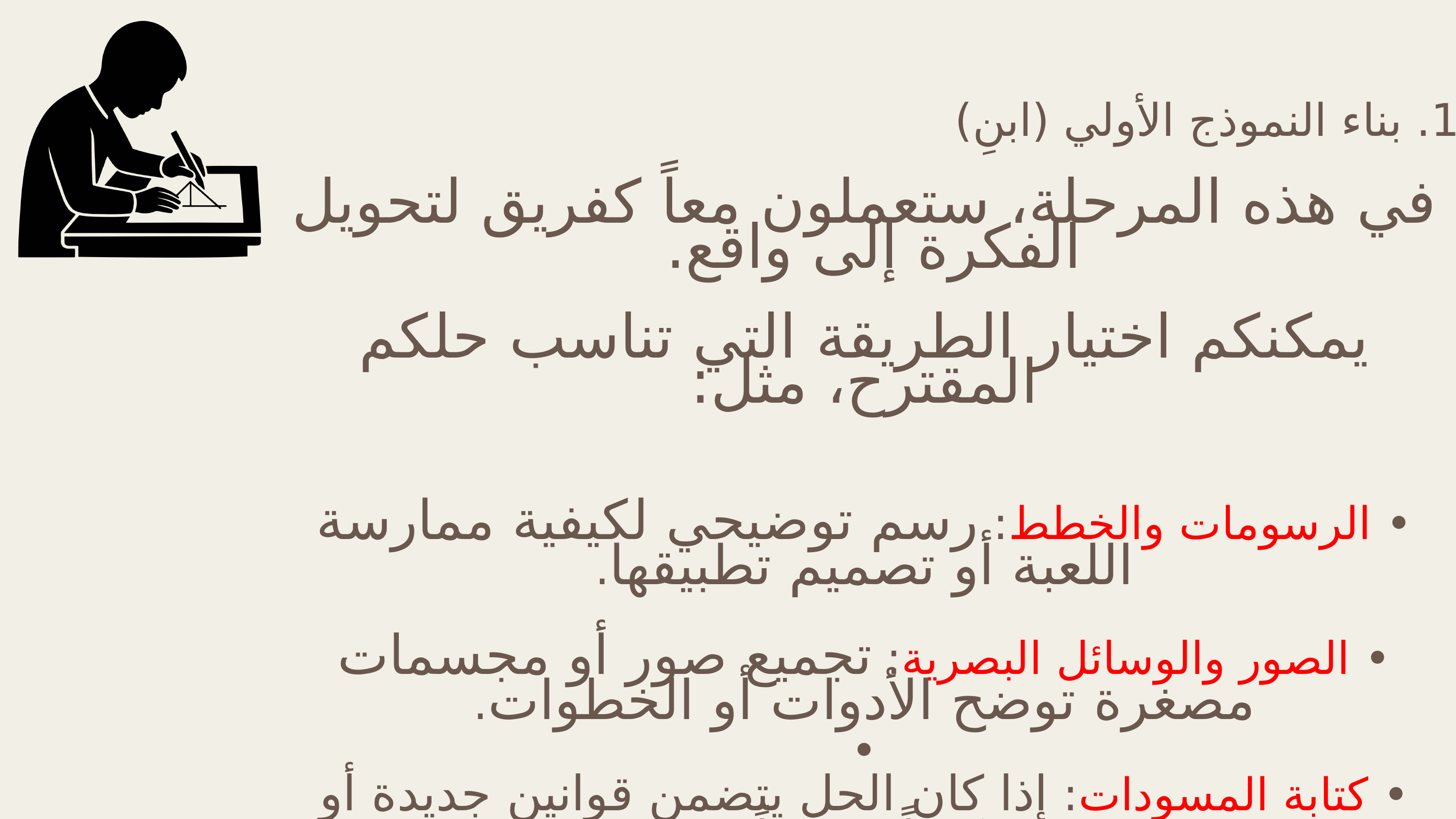

1. بناء النموذج الأولي (ابنِ)

في هذه المرحلة، ستعملون معاً كفريق لتحويل الفكرة إلى واقع.

يمكنكم اختيار الطريقة التي تناسب حلكم المقترح، مثل:

• الرسومات والخطط: رسم توضيحي لكيفية ممارسة اللعبة أو تصميم تطبيقها.

• الصور والوسائل البصرية: تجميع صور أو مجسمات مصغرة توضح الأدوات أو الخطوات.
•
• كتابة المسودات: إذا كان الحل يتضمن قوانين جديدة أو كتيباً تعريفياً